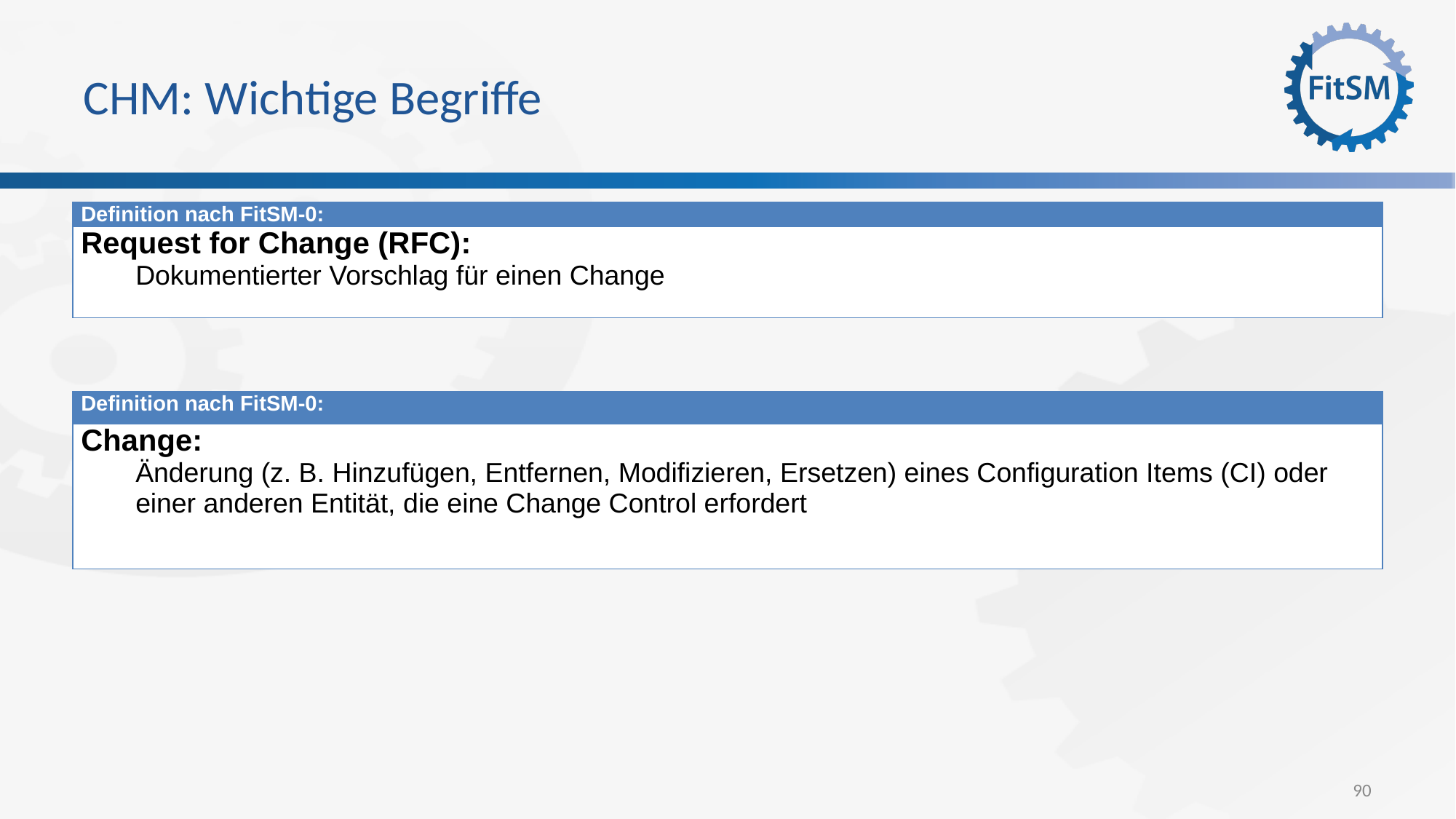

# CHM: Wichtige Begriffe
| Definition nach FitSM-0: |
| --- |
| Request for Change (RFC): Dokumentierter Vorschlag für einen Change |
| Definition nach FitSM-0: |
| --- |
| Change: Änderung (z. B. Hinzufügen, Entfernen, Modifizieren, Ersetzen) eines Configuration Items (CI) oder einer anderen Entität, die eine Change Control erfordert |
90